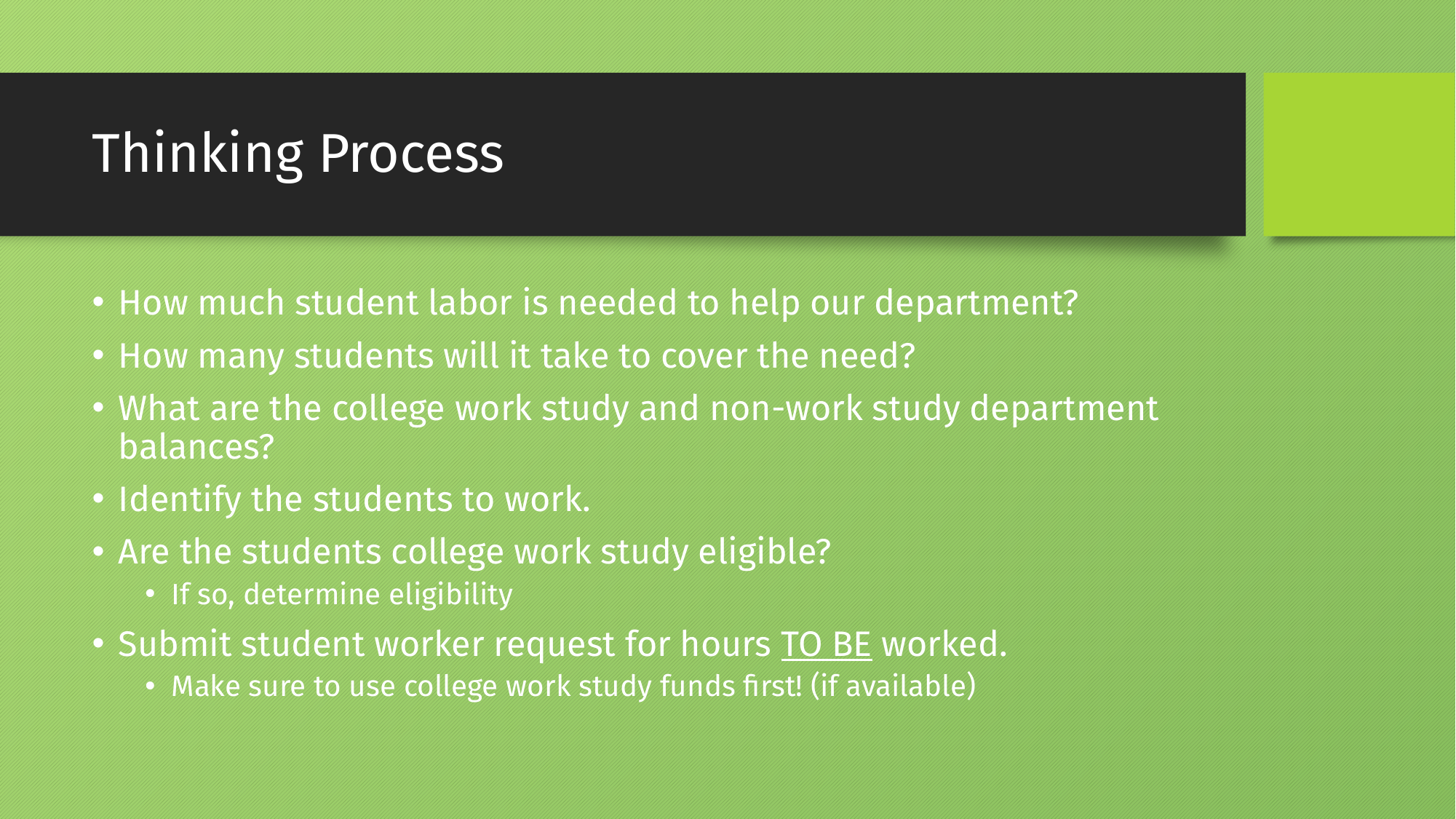

# Thinking Process
How much student labor is needed to help our department?
How many students will it take to cover the need?
What are the college work study and non-work study department balances?
Identify the students to work.
Are the students college work study eligible?
If so, determine eligibility
Submit student worker request for hours TO BE worked.
Make sure to use college work study funds first! (if available)